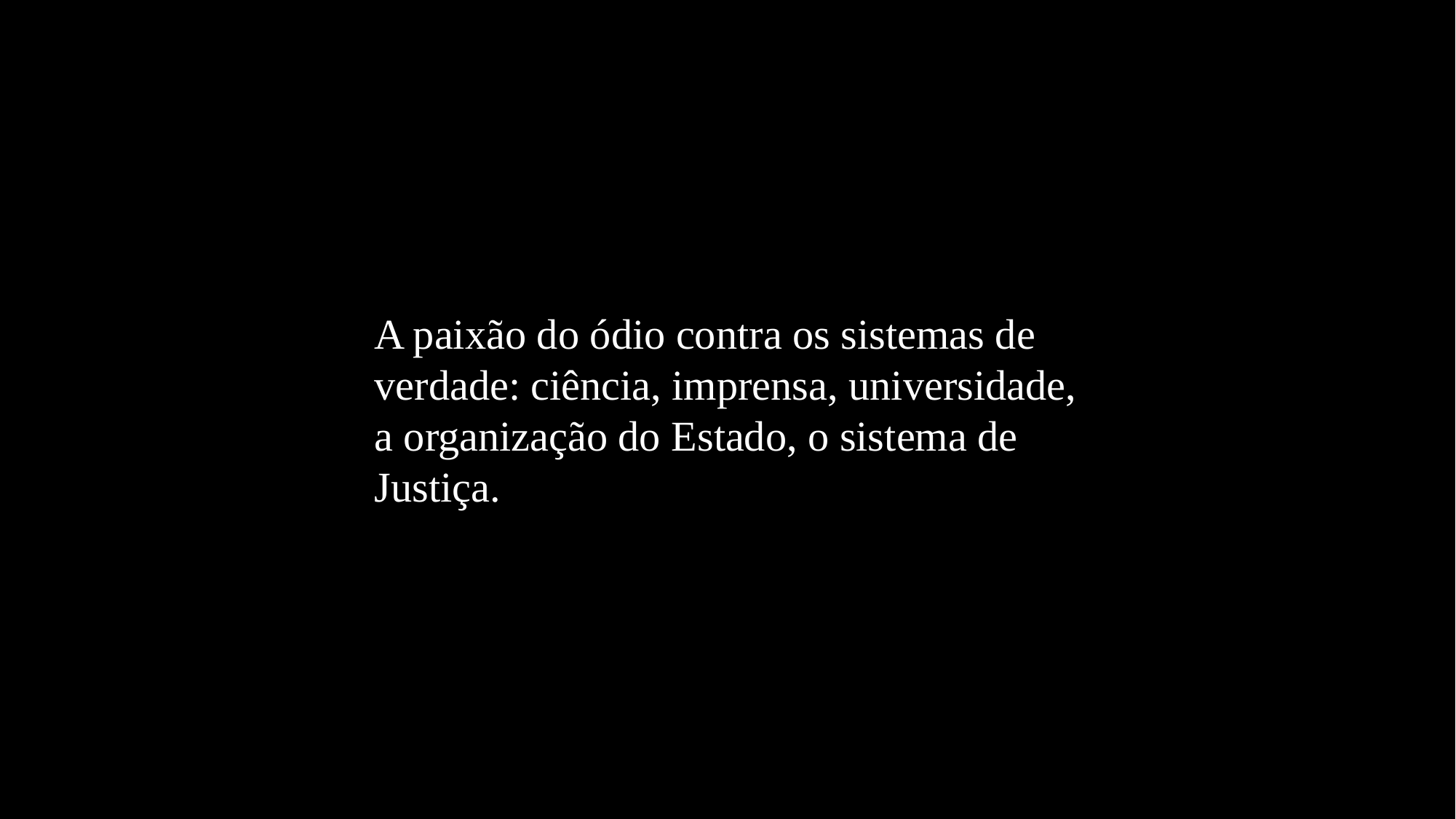

A paixão do ódio contra os sistemas de verdade: ciência, imprensa, universidade, a organização do Estado, o sistema de Justiça.